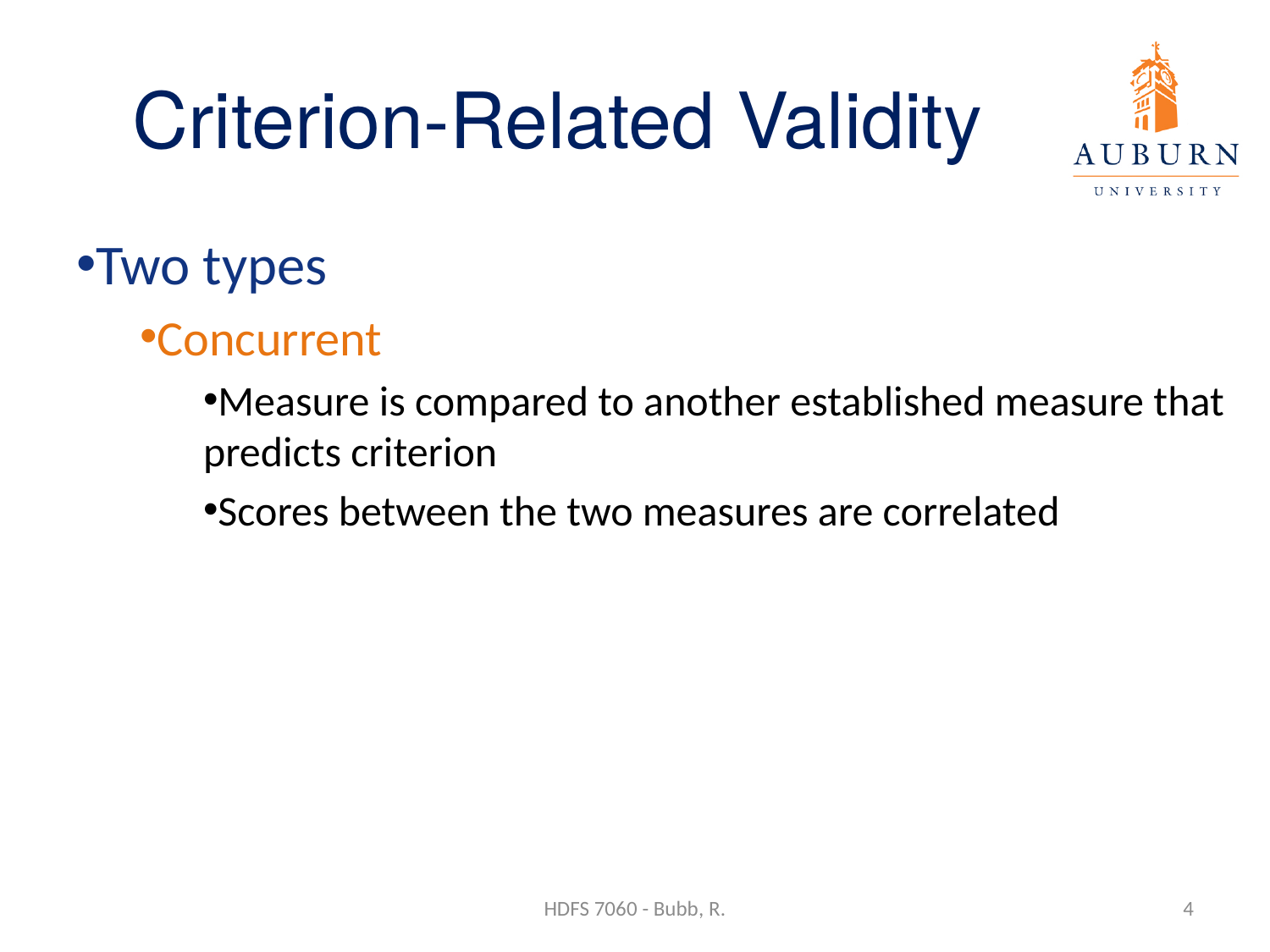

# Criterion-Related Validity
Two types
Concurrent
Measure is compared to another established measure that predicts criterion
Scores between the two measures are correlated

HDFS 7060 - Bubb, R.
4